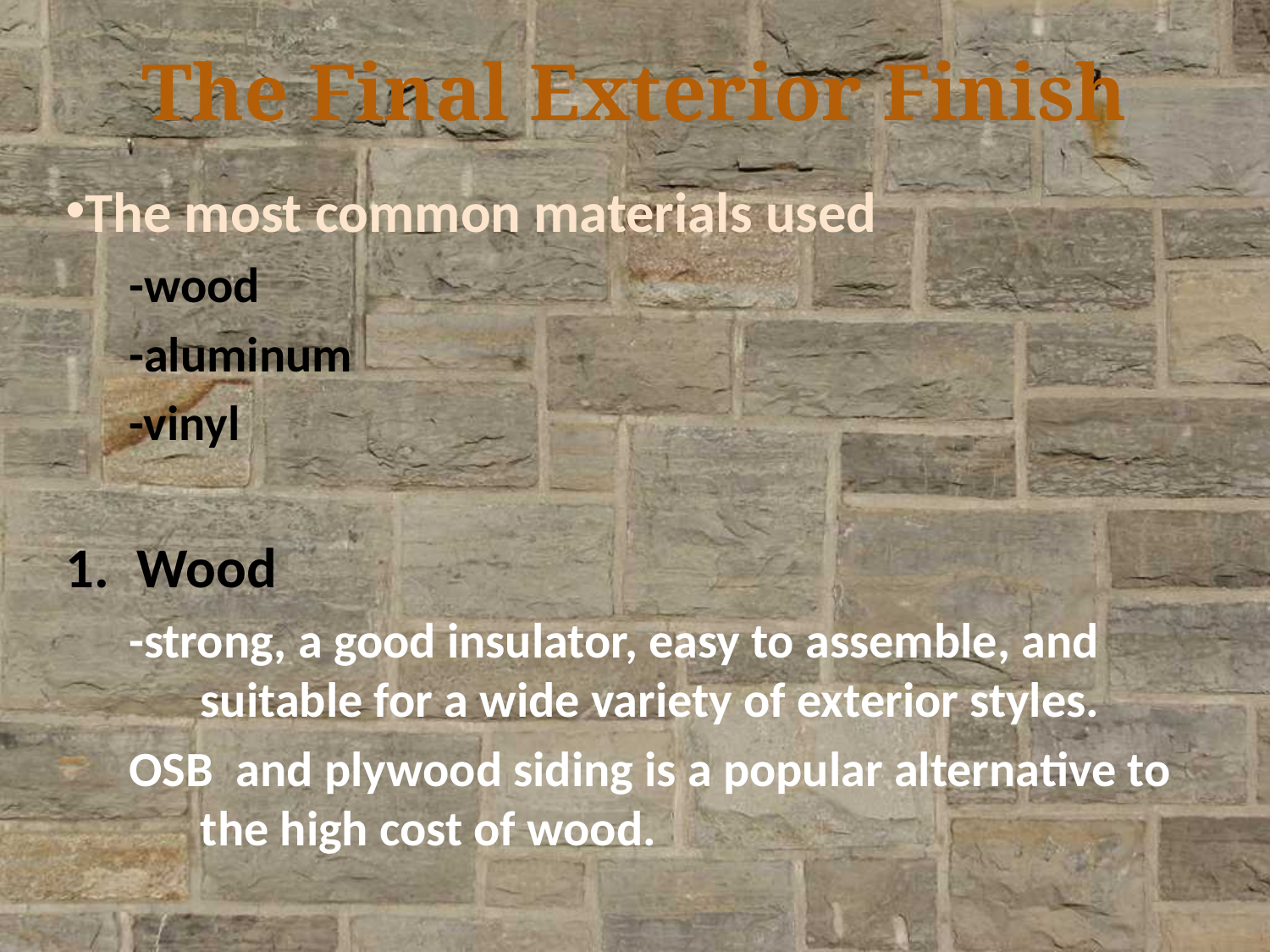

# The Final Exterior Finish
The most common materials used
-wood
-aluminum
-vinyl

Wood
-strong, a good insulator, easy to assemble, and suitable for a wide variety of exterior styles.
OSB  and plywood siding is a popular alternative to the high cost of wood.